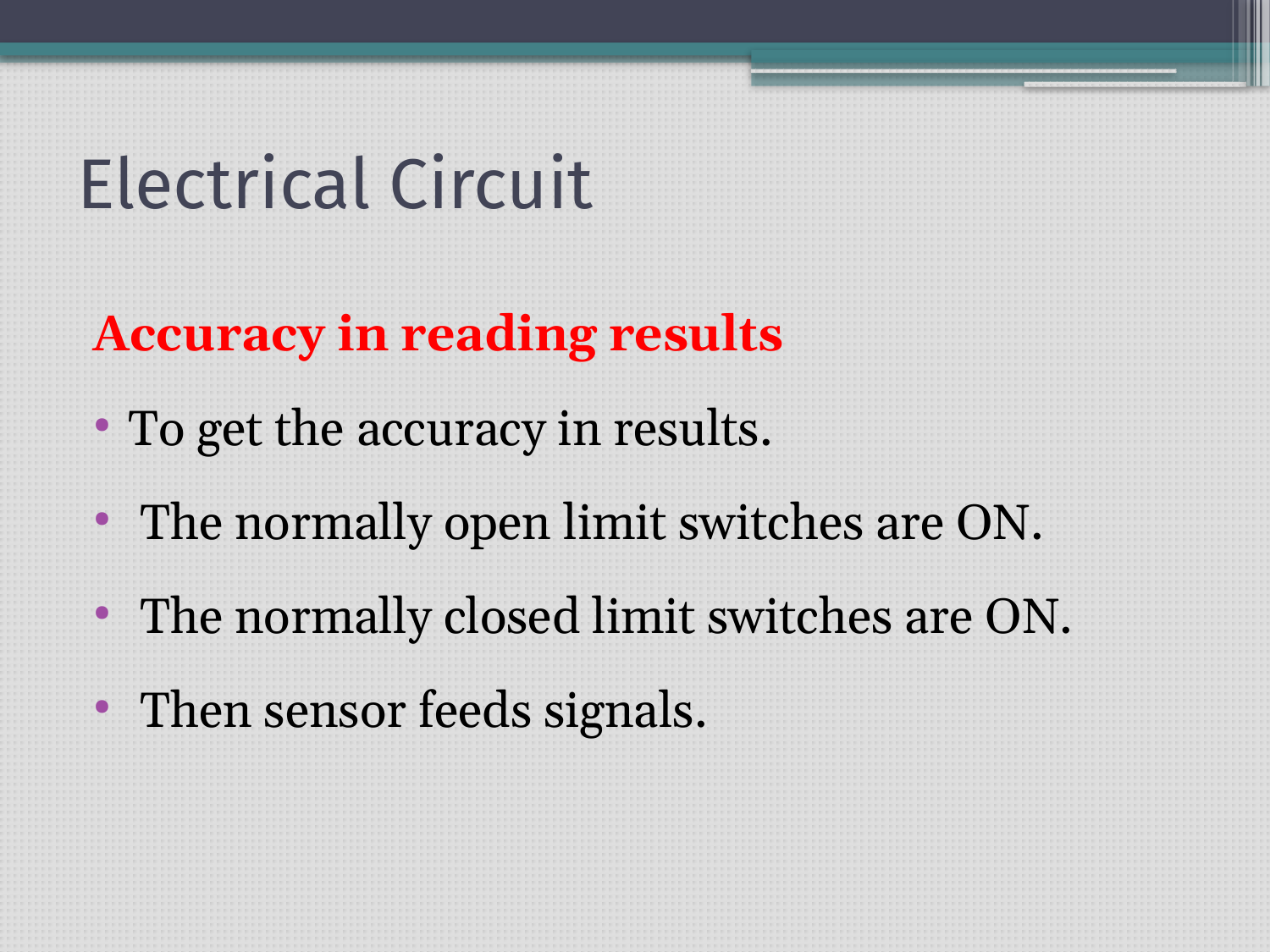

# Electrical Circuit
Accuracy in reading results
To get the accuracy in results.
 The normally open limit switches are ON.
 The normally closed limit switches are ON.
 Then sensor feeds signals.